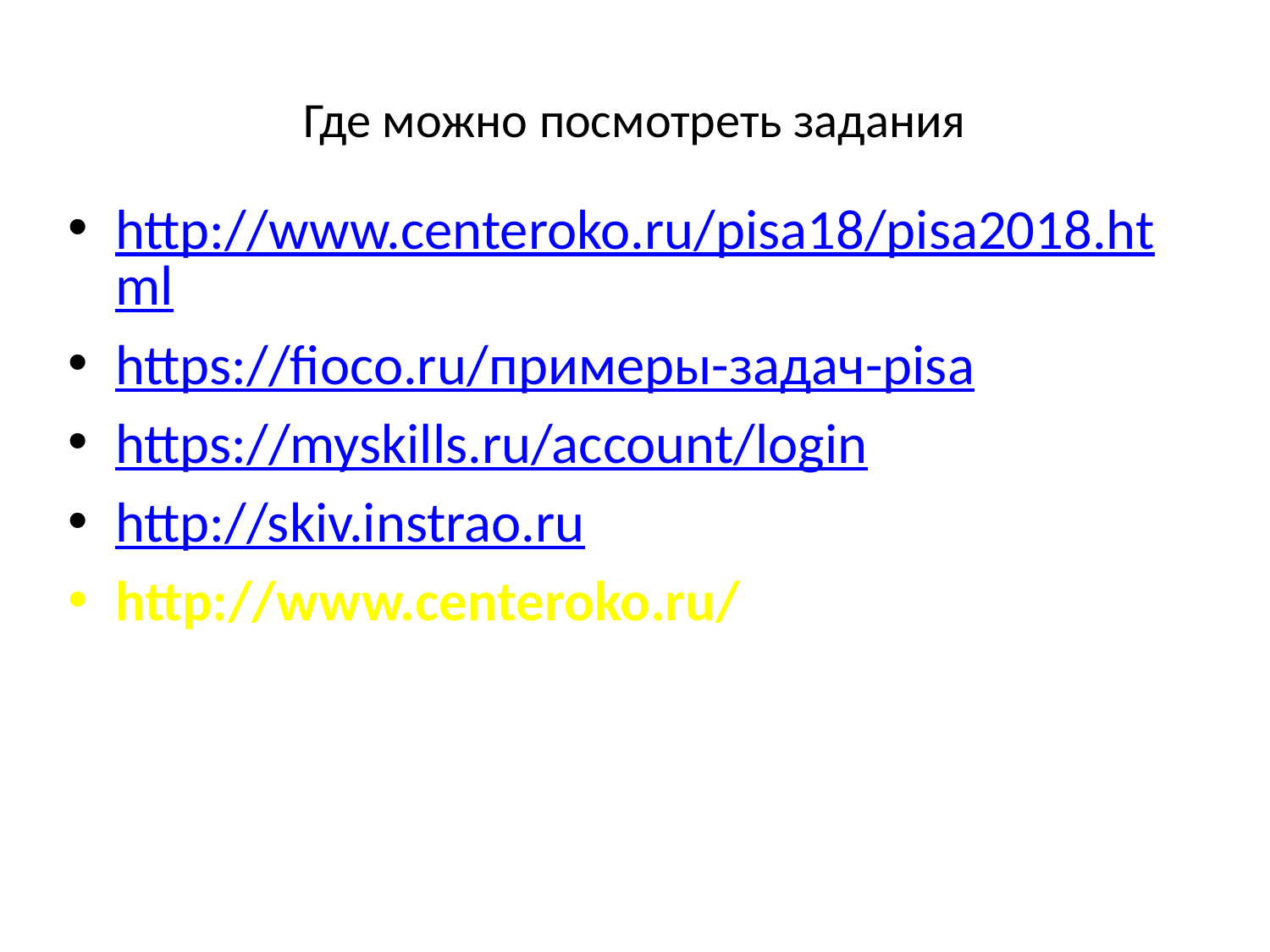

# Где можно посмотреть задания
http://www.centeroko.ru/pisa18/pisa2018.html
https://fioco.ru/примеры-задач-pisa
https://myskills.ru/account/login
http://skiv.instrao.ru
http://www.centeroko.ru/